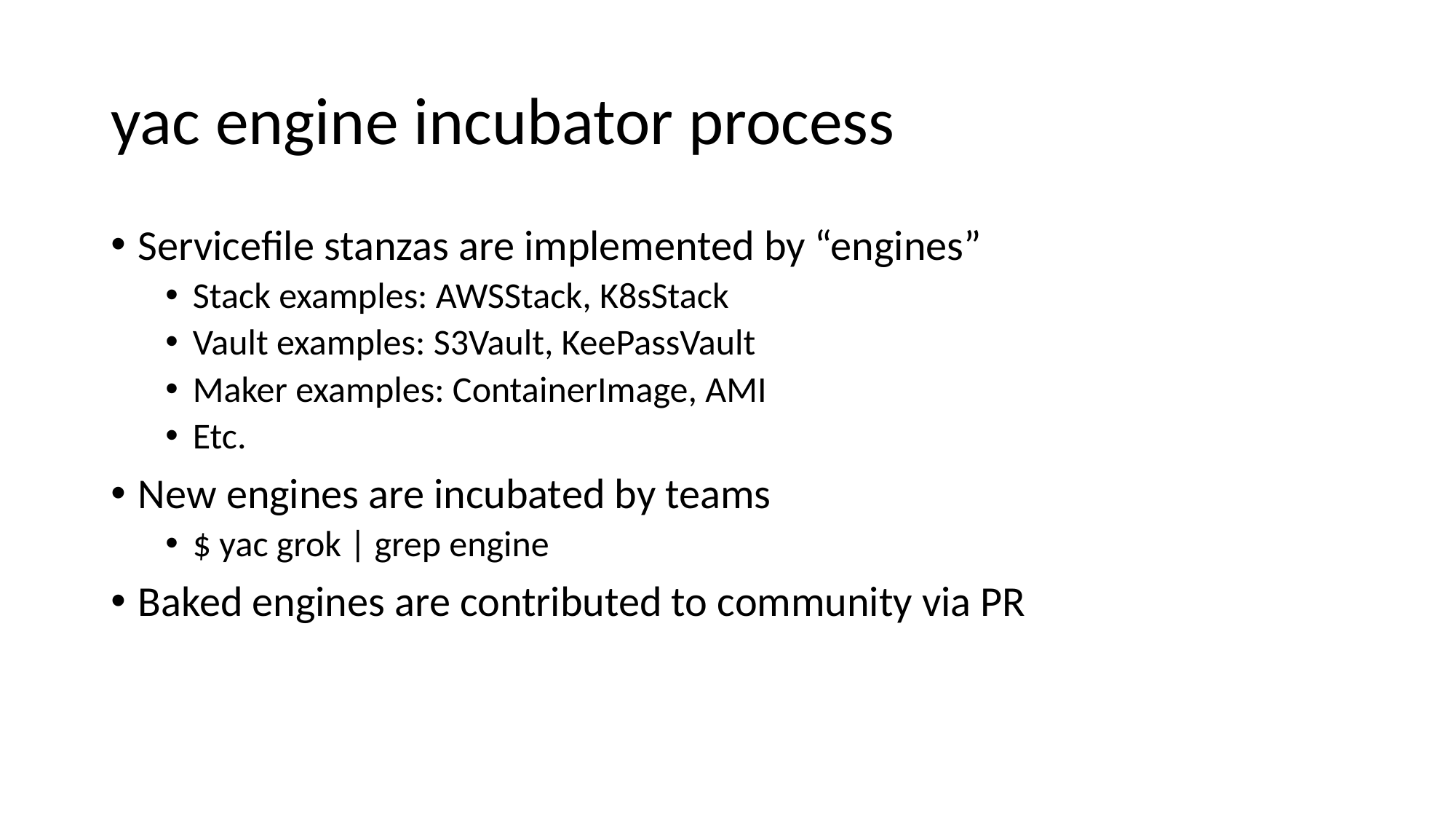

# yac engine incubator process
Servicefile stanzas are implemented by “engines”
Stack examples: AWSStack, K8sStack
Vault examples: S3Vault, KeePassVault
Maker examples: ContainerImage, AMI
Etc.
New engines are incubated by teams
$ yac grok | grep engine
Baked engines are contributed to community via PR